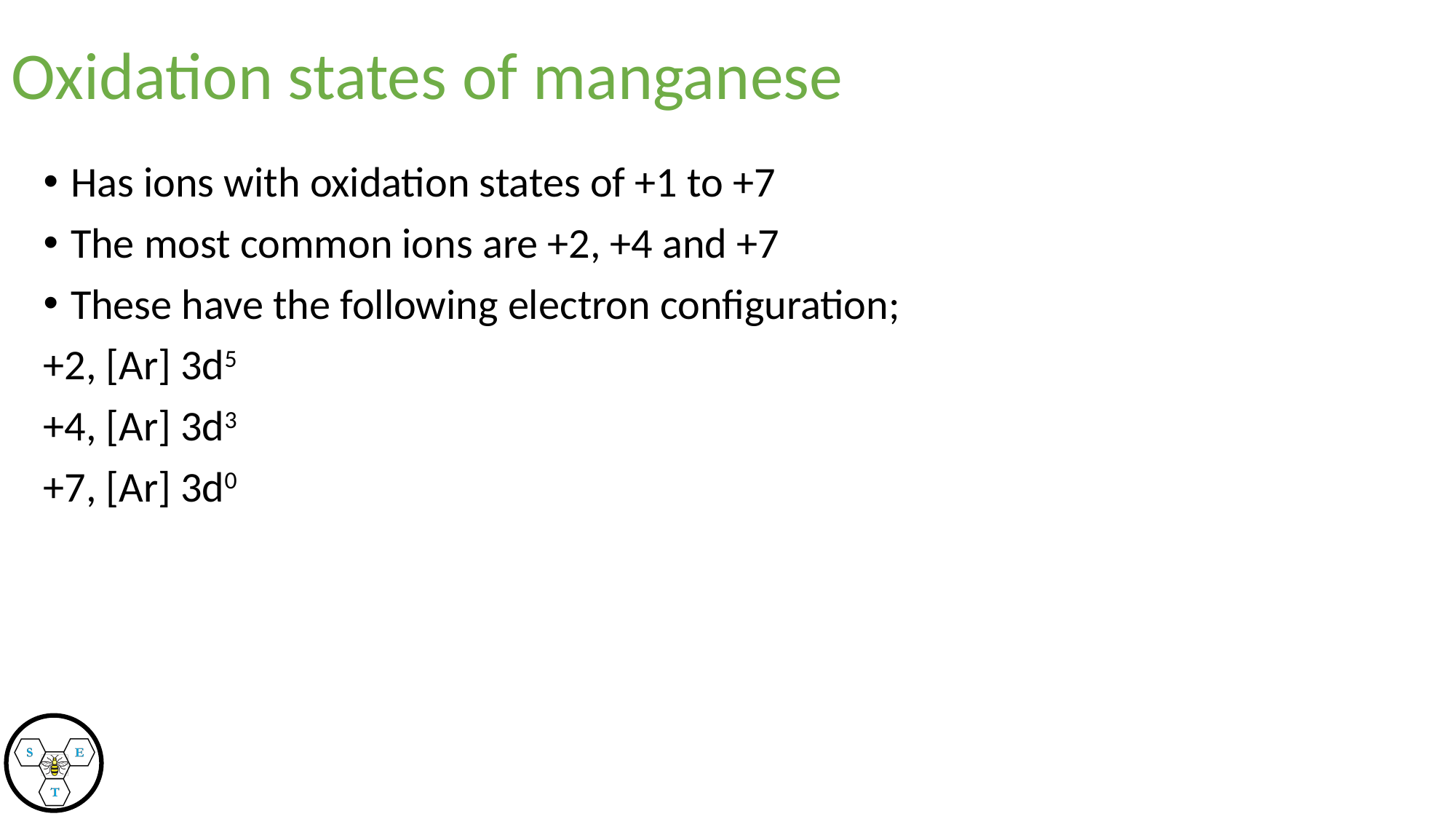

Oxidation states of manganese
Has ions with oxidation states of +1 to +7
The most common ions are +2, +4 and +7
These have the following electron configuration;
+2, [Ar] 3d5
+4, [Ar] 3d3
+7, [Ar] 3d0